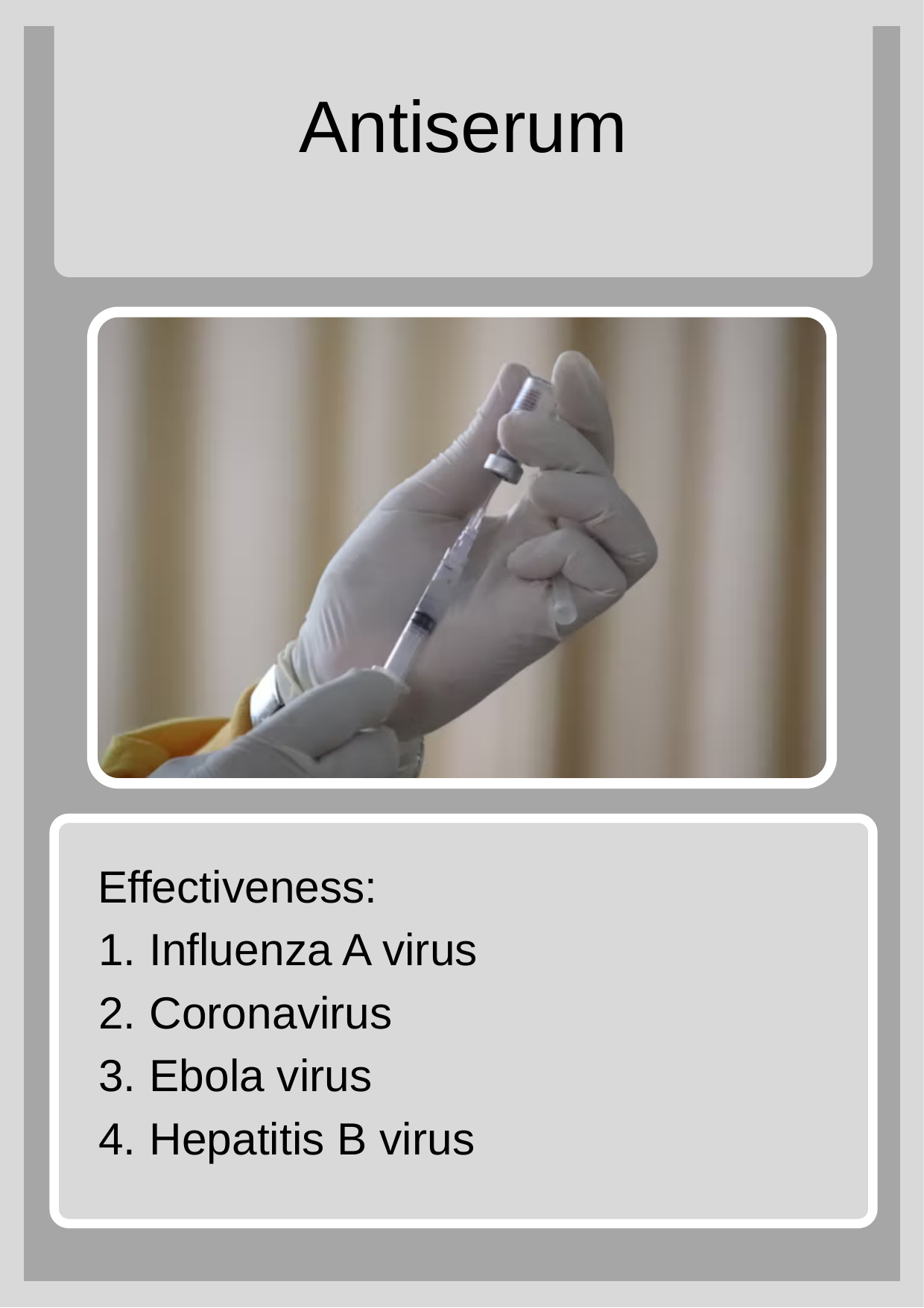

Antiserum

   Effectiveness:
 Influenza A virus
 Coronavirus
 Ebola virus
 Hepatitis B virus